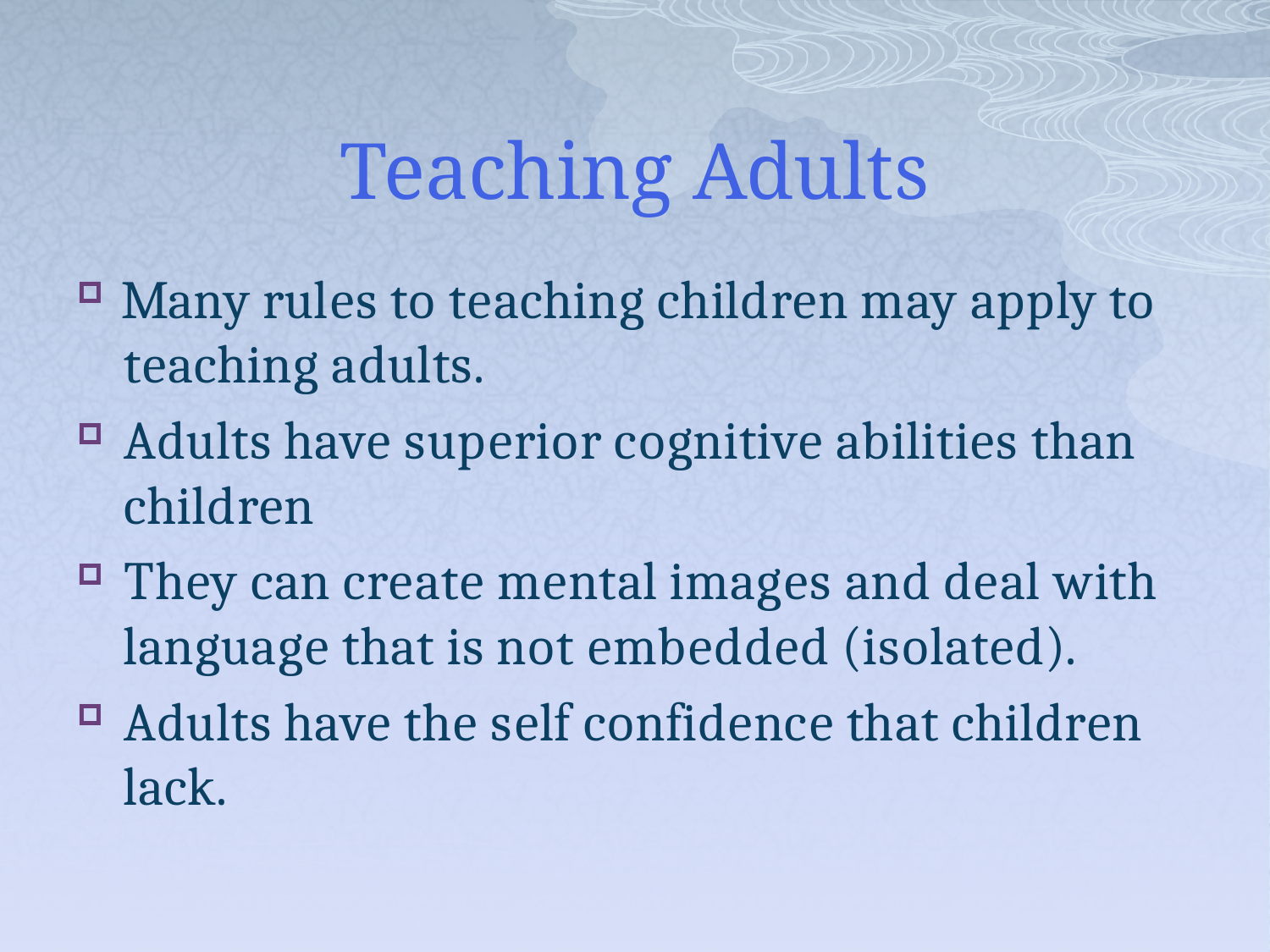

# Teaching Adults
Many rules to teaching children may apply to teaching adults.
Adults have superior cognitive abilities than children
They can create mental images and deal with language that is not embedded (isolated).
Adults have the self confidence that children lack.